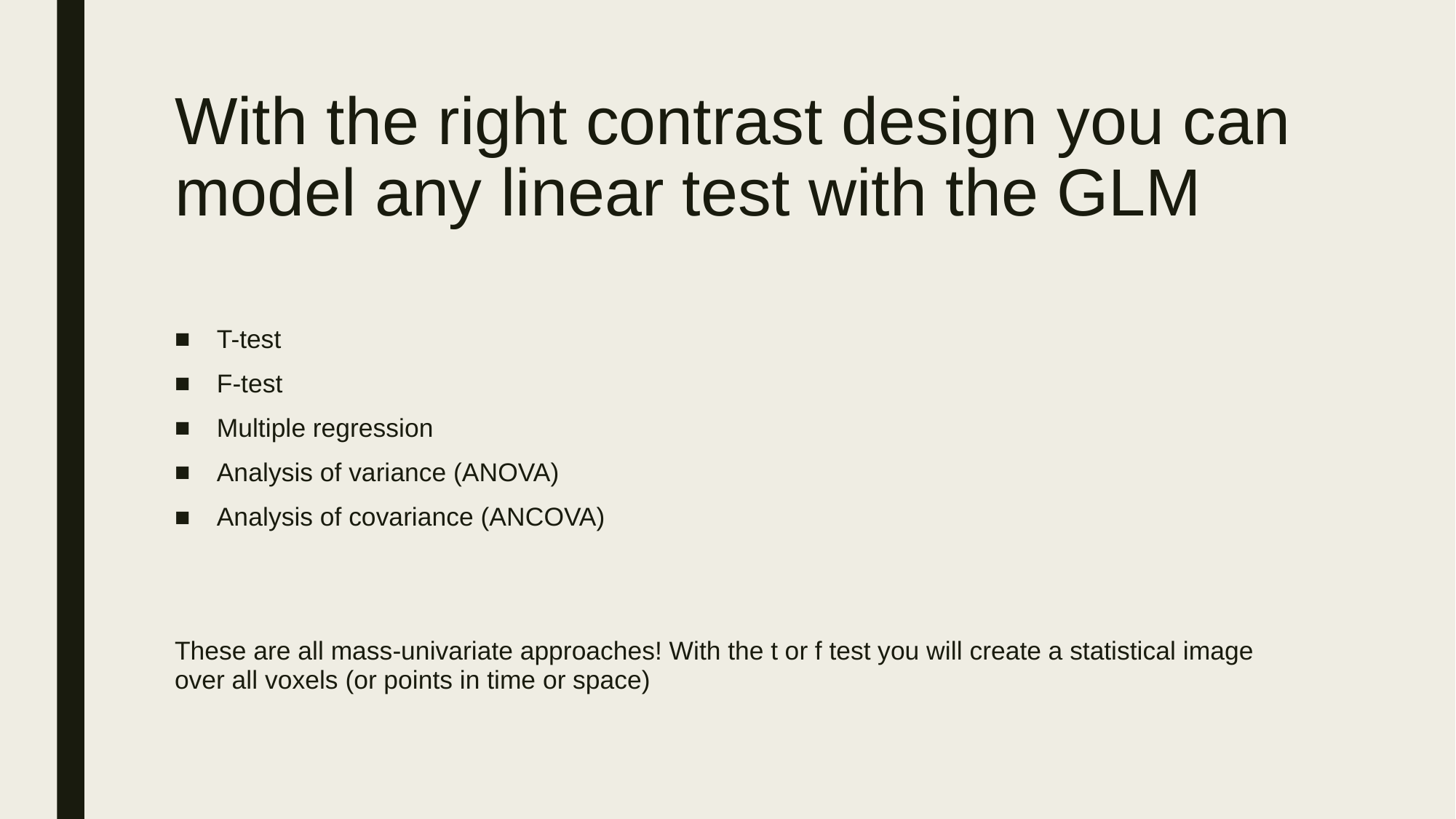

# With the right contrast design you can model any linear test with the GLM

T-test
F-test
Multiple regression
Analysis of variance (ANOVA)
Analysis of covariance (ANCOVA)

These are all mass-univariate approaches! With the t or f test you will create a statistical image over all voxels (or points in time or space)